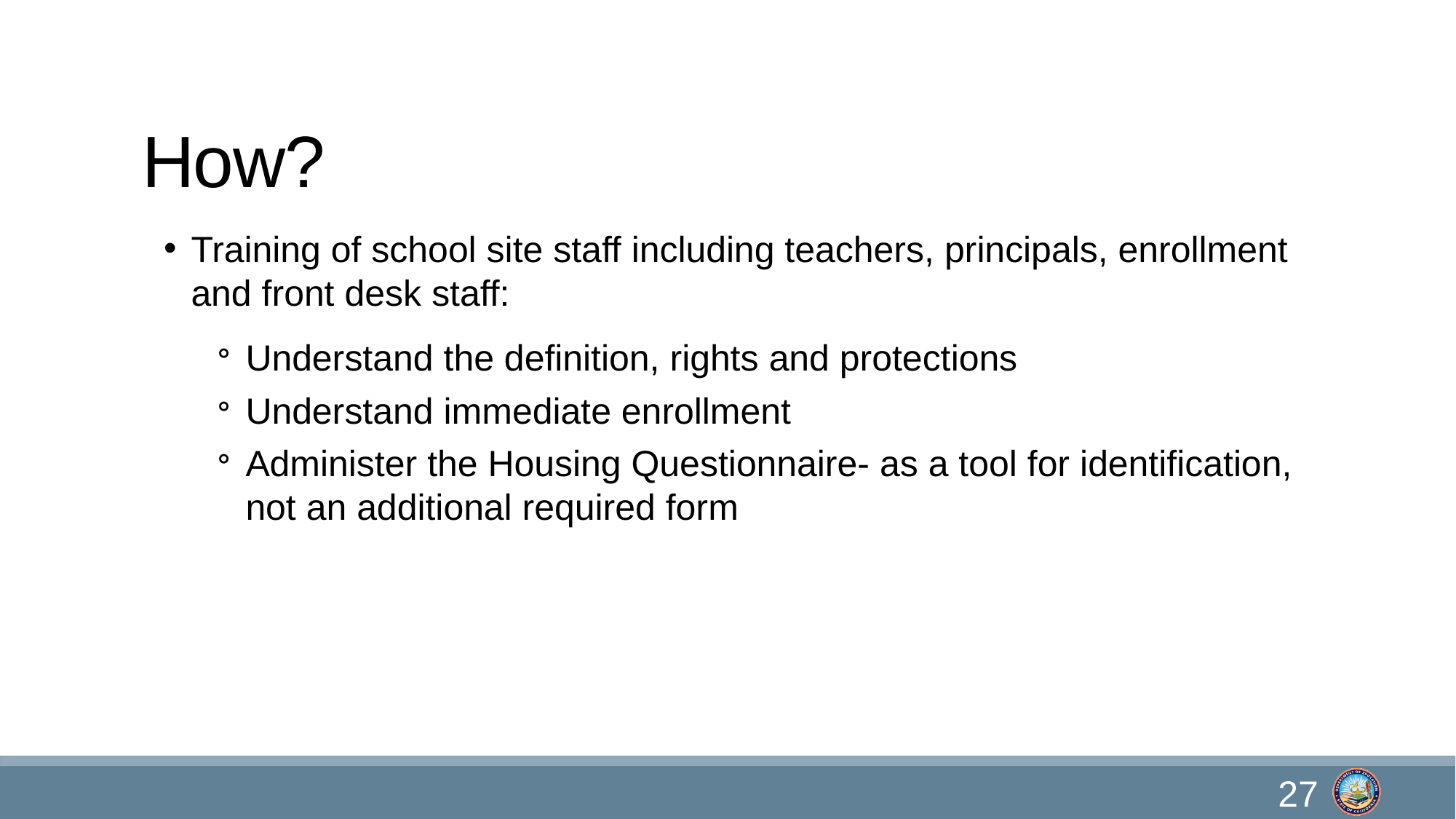

# How?
Training of school site staff including teachers, principals, enrollment and front desk staff:
Understand the definition, rights and protections
Understand immediate enrollment
Administer the Housing Questionnaire- as a tool for identification, not an additional required form
27